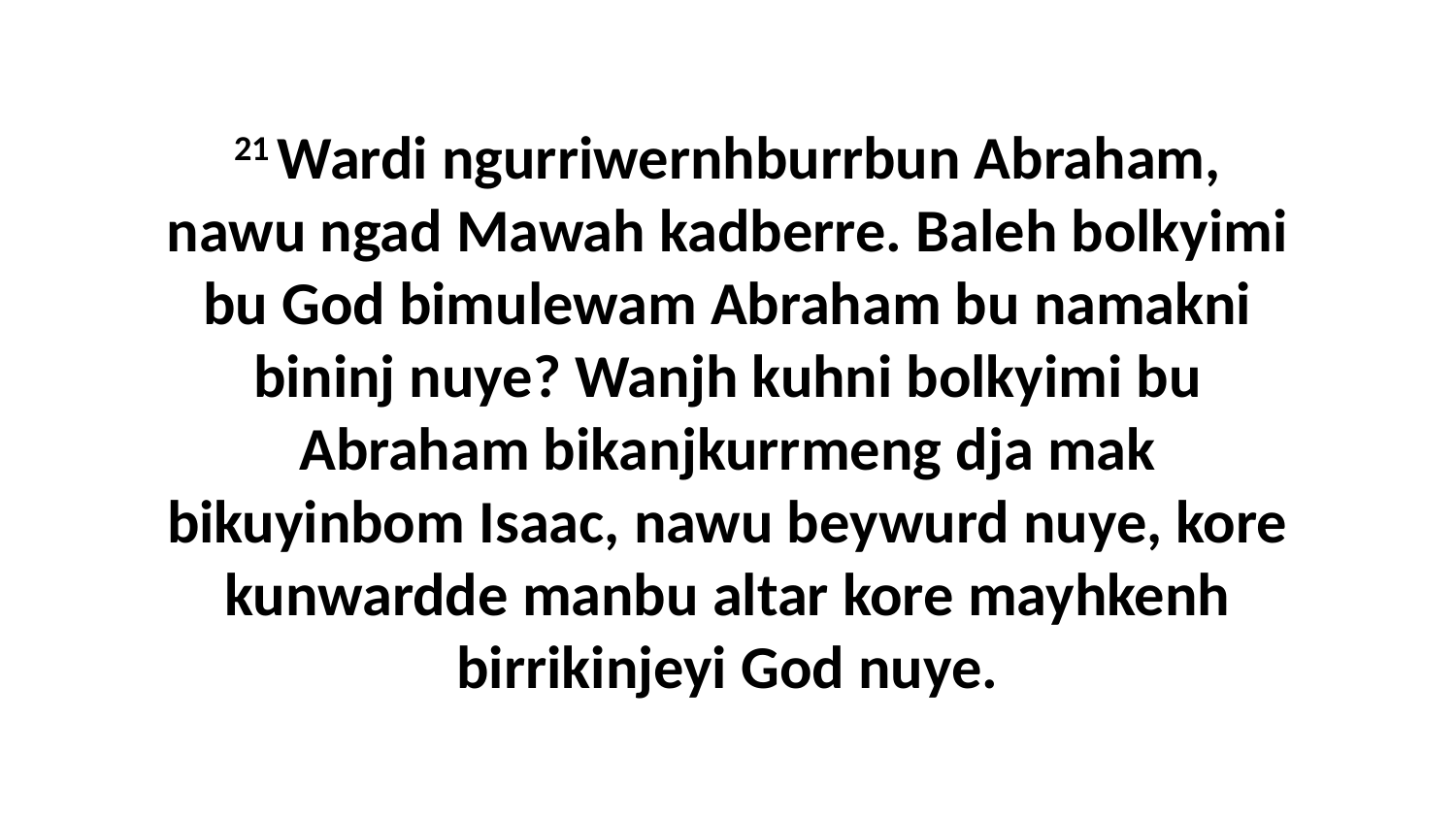

21 Wardi ngurriwernhburrbun Abraham, nawu ngad Mawah kadberre. Baleh bolkyimi bu God bimulewam Abraham bu namakni bininj nuye? Wanjh kuhni bolkyimi bu Abraham bikanjkurrmeng dja mak bikuyinbom Isaac, nawu beywurd nuye, kore kunwardde manbu altar kore mayhkenh birrikinjeyi God nuye.